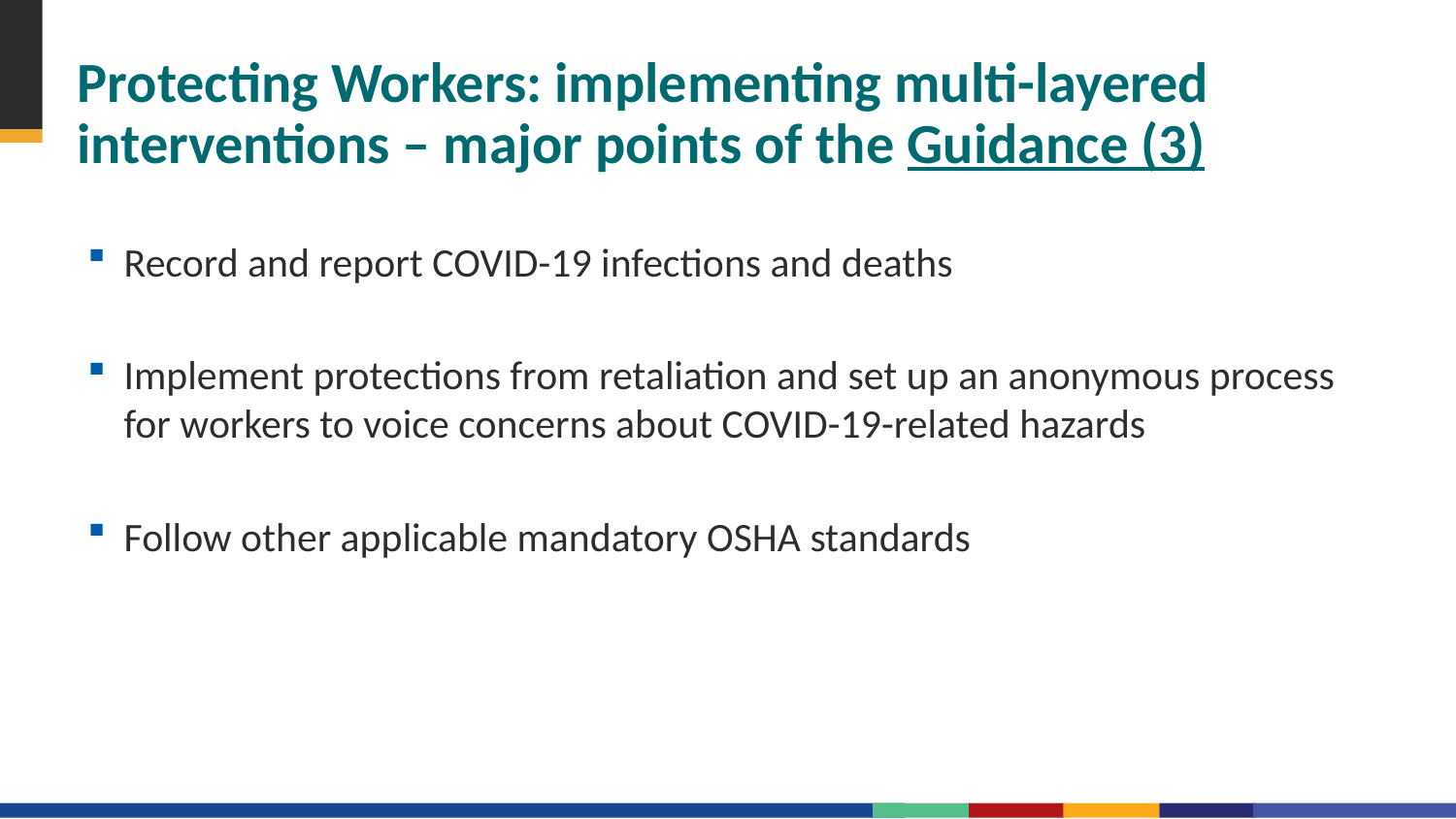

Protecting Workers: implementing multi-layered interventions – major points of the Guidance (3)
Record and report COVID-19 infections and deaths

Implement protections from retaliation and set up an anonymous process for workers to voice concerns about COVID-19-related hazards

Follow other applicable mandatory OSHA standards